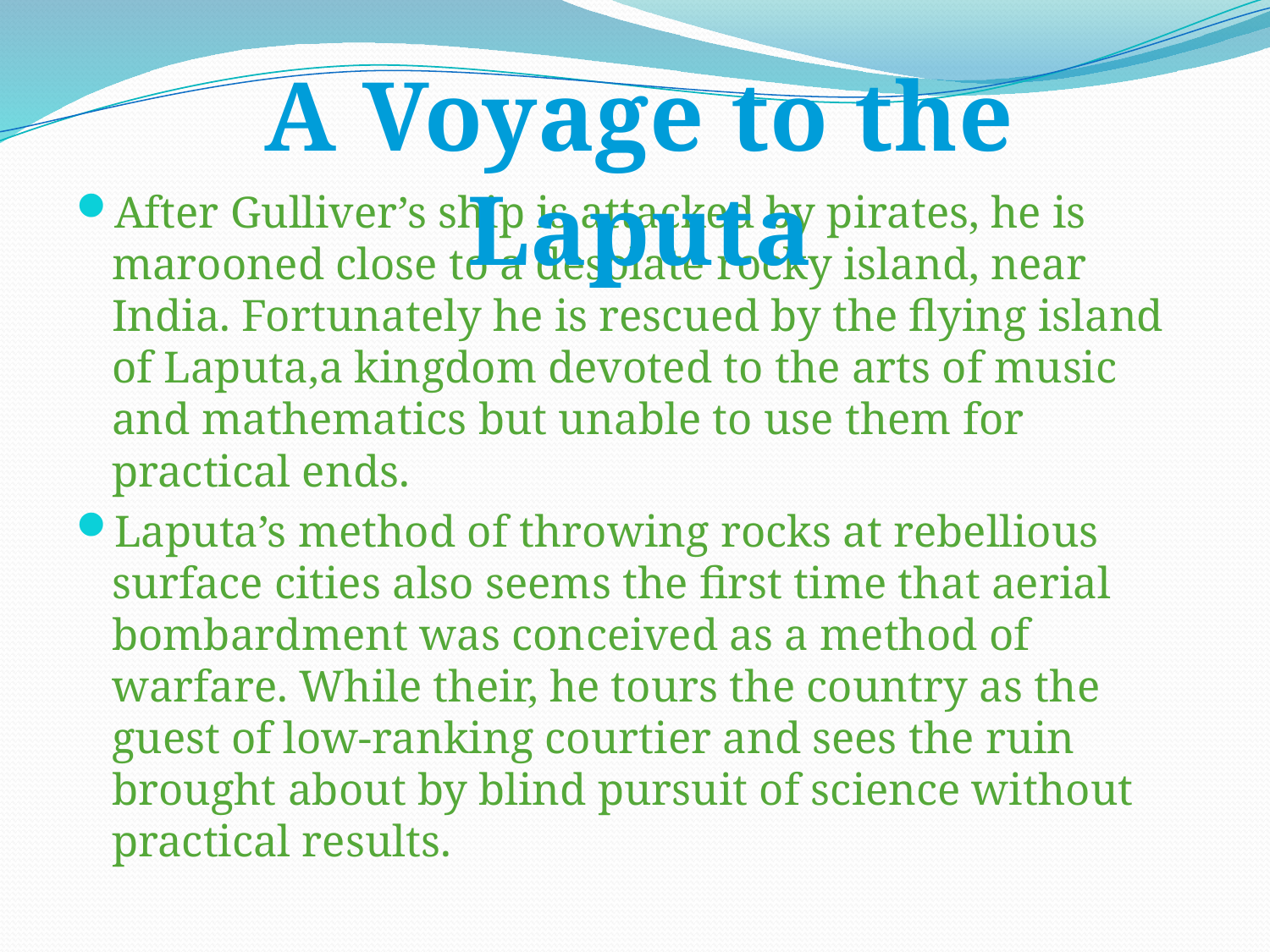

#
A Voyage to the Laputa
After Gulliver’s ship is attacked by pirates, he is marooned close to a desolate rocky island, near India. Fortunately he is rescued by the flying island of Laputa,a kingdom devoted to the arts of music and mathematics but unable to use them for practical ends.
Laputa’s method of throwing rocks at rebellious surface cities also seems the first time that aerial bombardment was conceived as a method of warfare. While their, he tours the country as the guest of low-ranking courtier and sees the ruin brought about by blind pursuit of science without practical results.